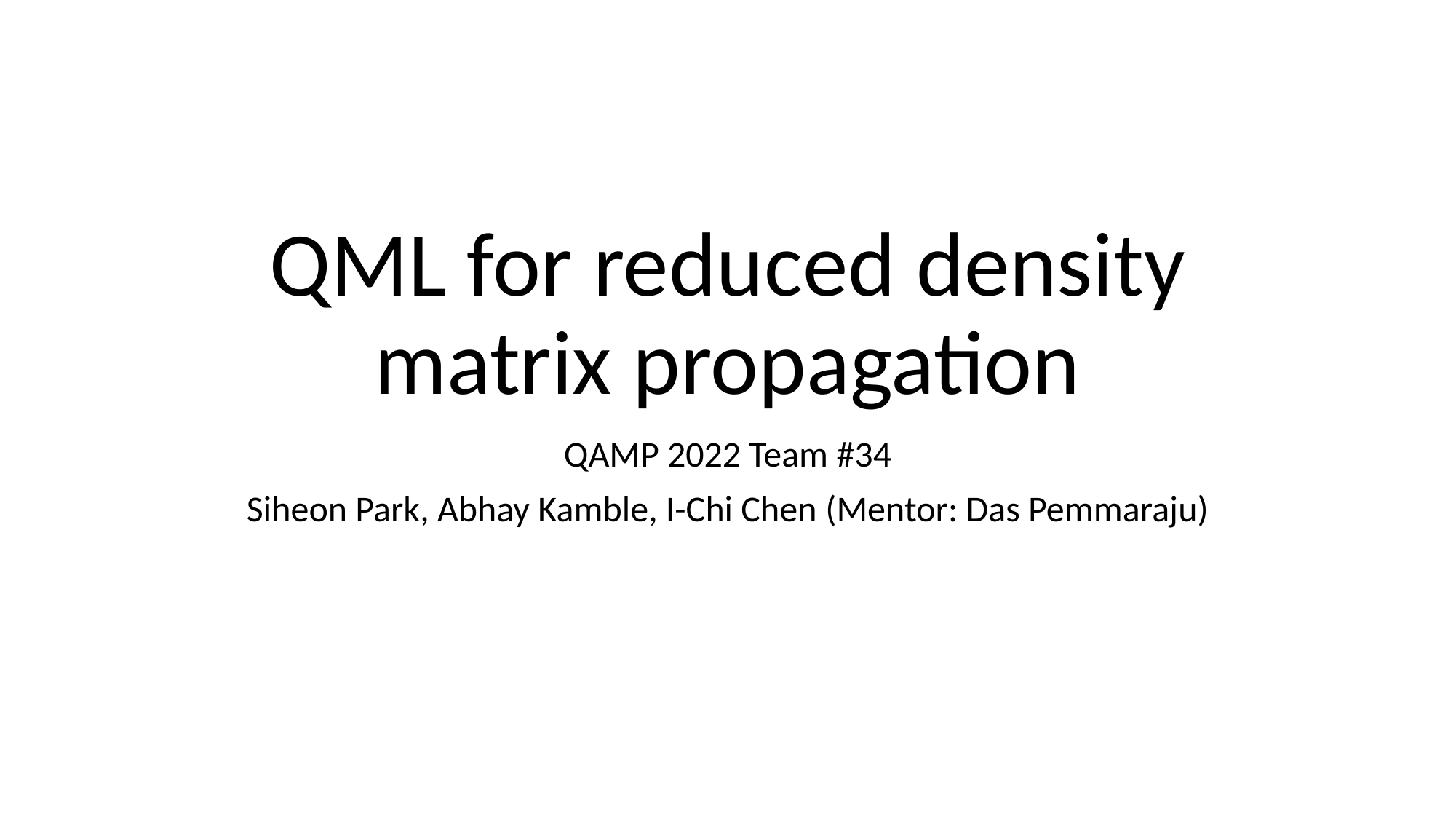

# QML for reduced density matrix propagation
QAMP 2022 Team #34
Siheon Park, Abhay Kamble, I-Chi Chen (Mentor: Das Pemmaraju)